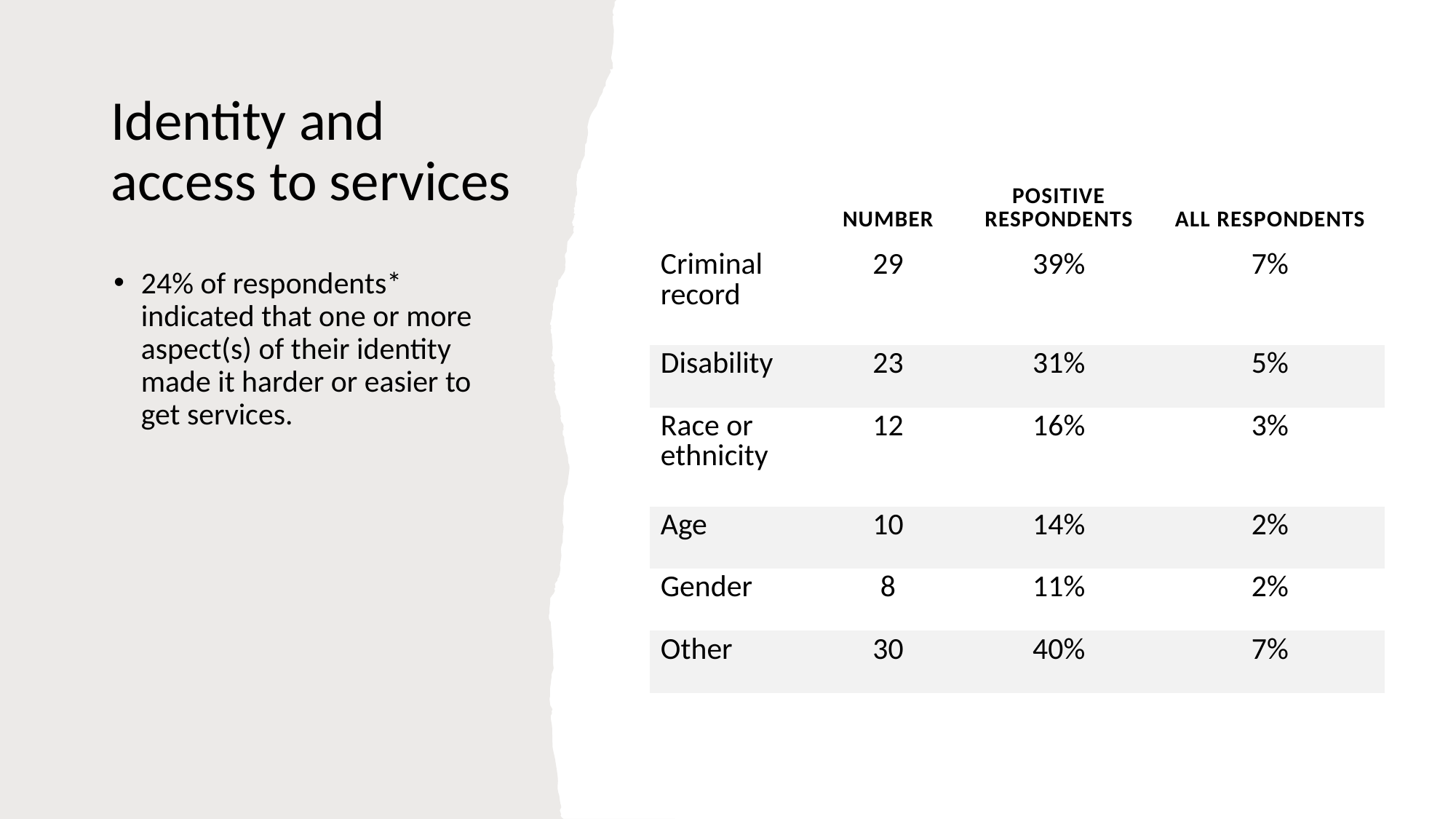

# Identity and access to services
|  | Number | Positive respondents | All respondents |
| --- | --- | --- | --- |
| Criminal record | 29 | 39% | 7% |
| Disability | 23 | 31% | 5% |
| Race or ethnicity | 12 | 16% | 3% |
| Age | 10 | 14% | 2% |
| Gender | 8 | 11% | 2% |
| Other | 30 | 40% | 7% |
24% of respondents* indicated that one or more aspect(s) of their identity made it harder or easier to get services.